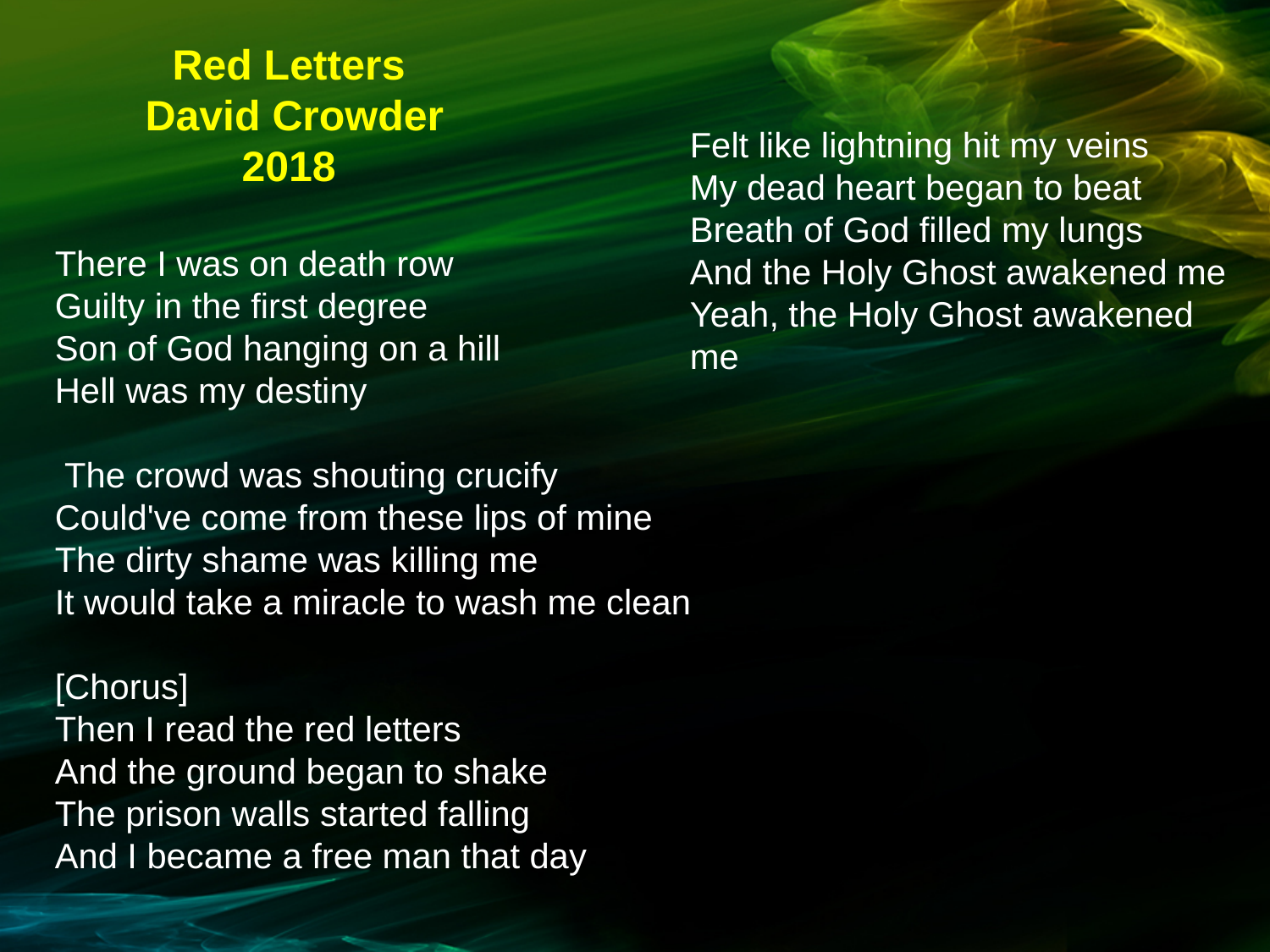

Red Letters
David Crowder
2018
Felt like lightning hit my veins
My dead heart began to beat
Breath of God filled my lungs
And the Holy Ghost awakened me
Yeah, the Holy Ghost awakened me

There I was on death row
Guilty in the first degree
Son of God hanging on a hill
Hell was my destiny

 The crowd was shouting crucify
Could've come from these lips of mine
The dirty shame was killing me
It would take a miracle to wash me clean

[Chorus]
Then I read the red letters
And the ground began to shake
The prison walls started falling
And I became a free man that day